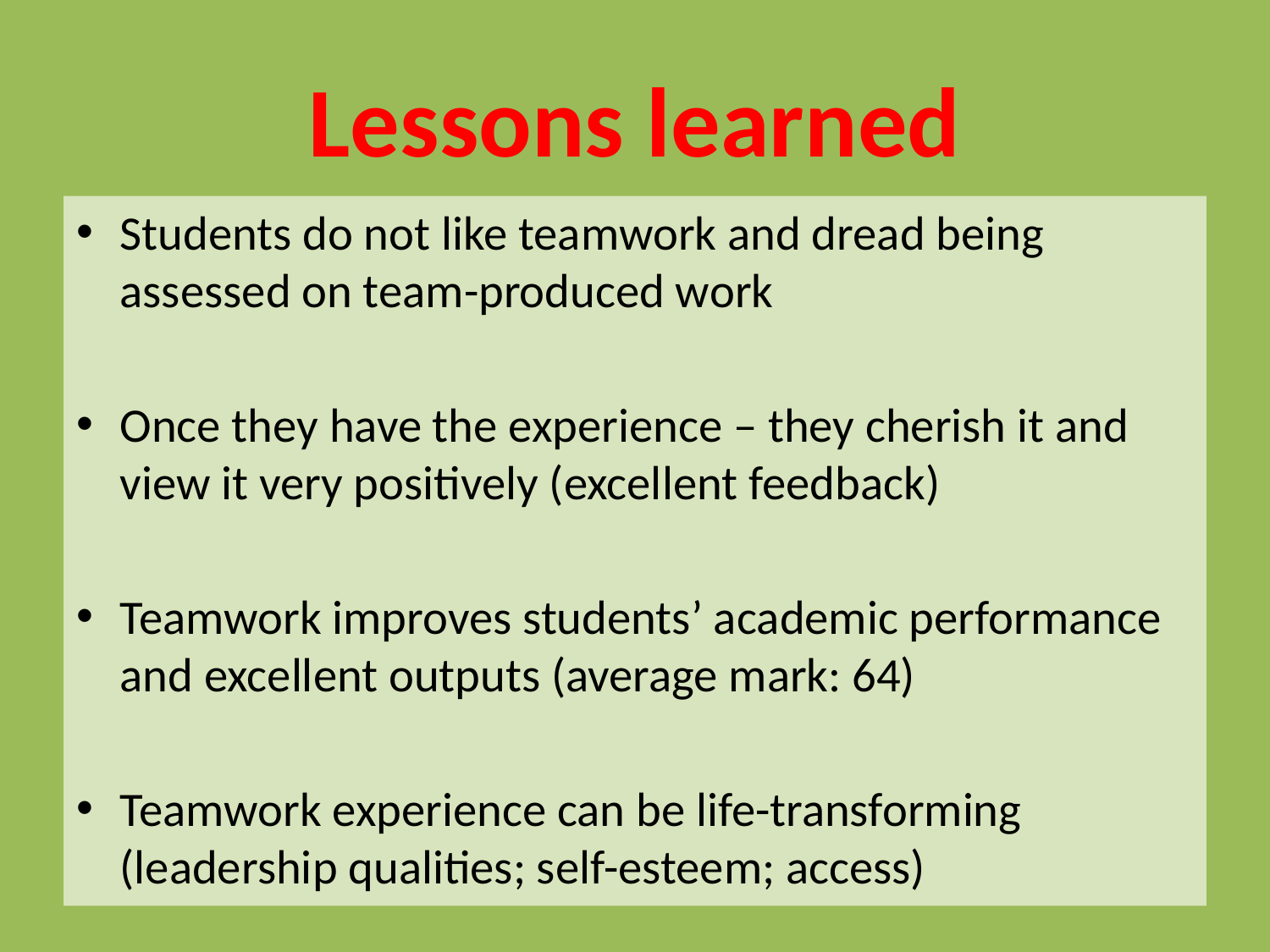

# Lessons learned
Students do not like teamwork and dread being assessed on team-produced work

Once they have the experience – they cherish it and view it very positively (excellent feedback)

Teamwork improves students’ academic performance and excellent outputs (average mark: 64)

Teamwork experience can be life-transforming (leadership qualities; self-esteem; access)